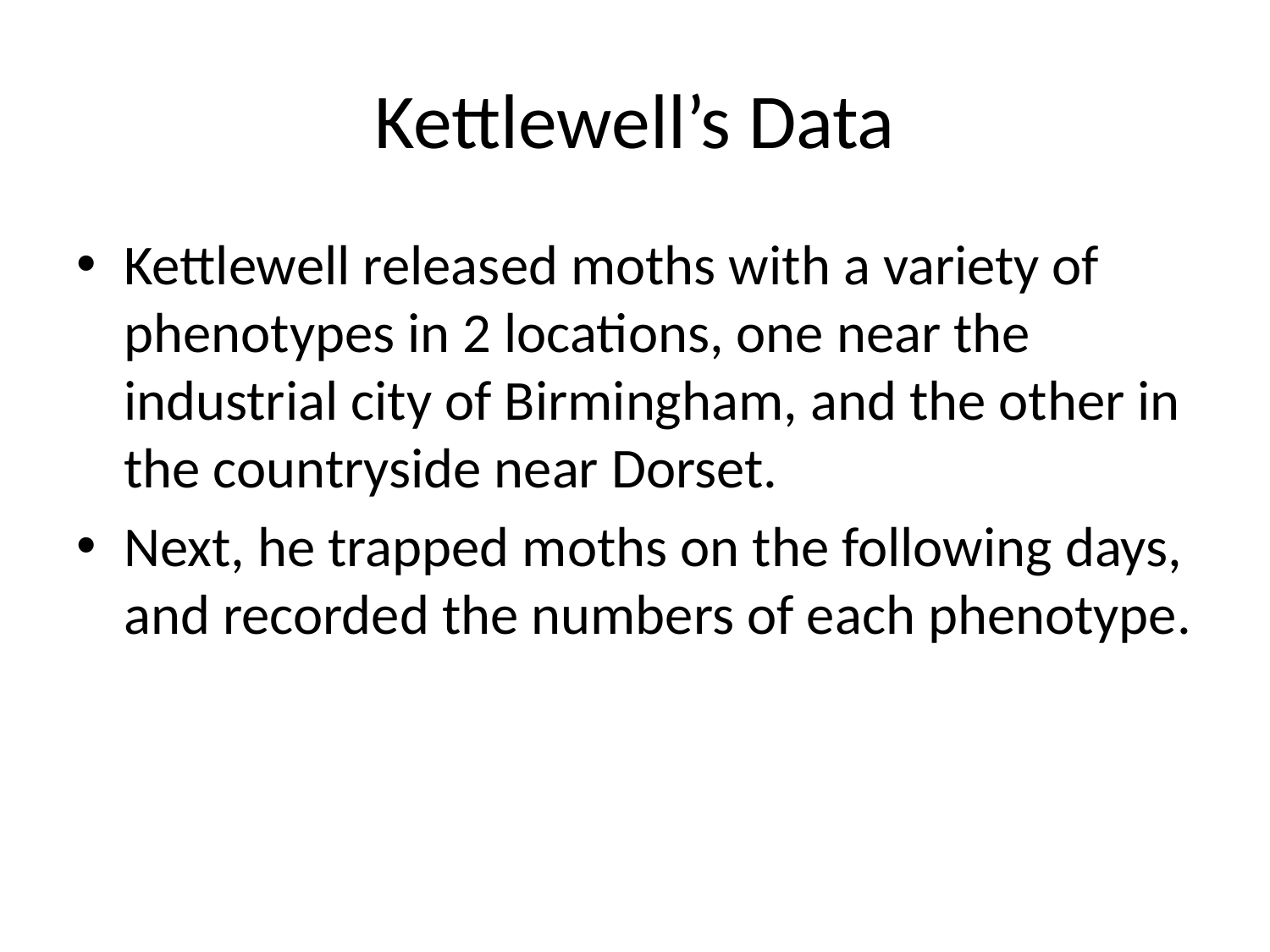

# Kettlewell’s Data
Kettlewell released moths with a variety of phenotypes in 2 locations, one near the industrial city of Birmingham, and the other in the countryside near Dorset.
Next, he trapped moths on the following days, and recorded the numbers of each phenotype.